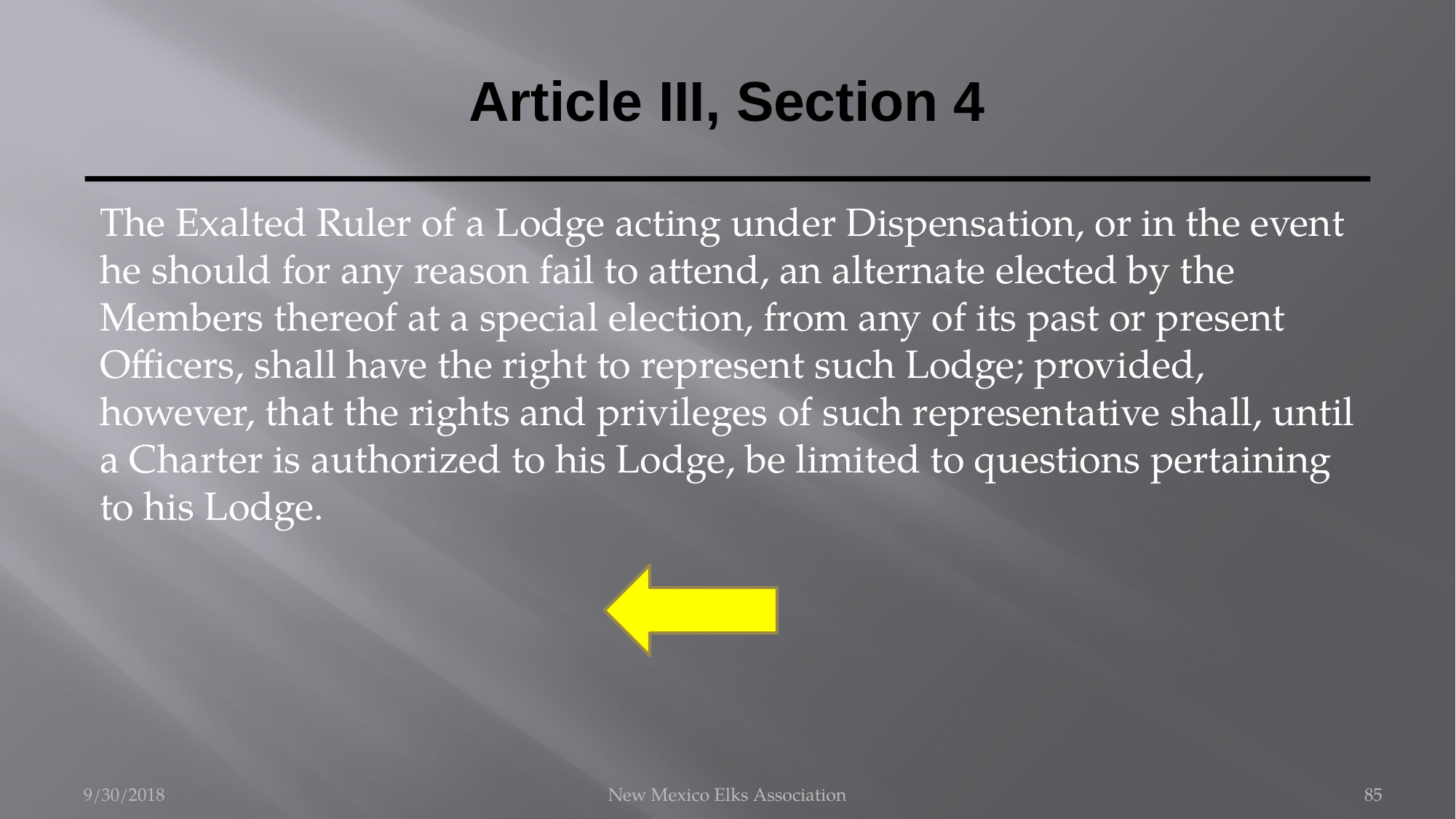

# Article III, Section 4
The Exalted Ruler of a Lodge acting under Dispensation, or in the event he should for any reason fail to attend, an alternate elected by the Members thereof at a special election, from any of its past or present Officers, shall have the right to represent such Lodge; provided, however, that the rights and privileges of such representative shall, until a Charter is authorized to his Lodge, be limited to questions pertaining to his Lodge.

9/30/2018
New Mexico Elks Association
85